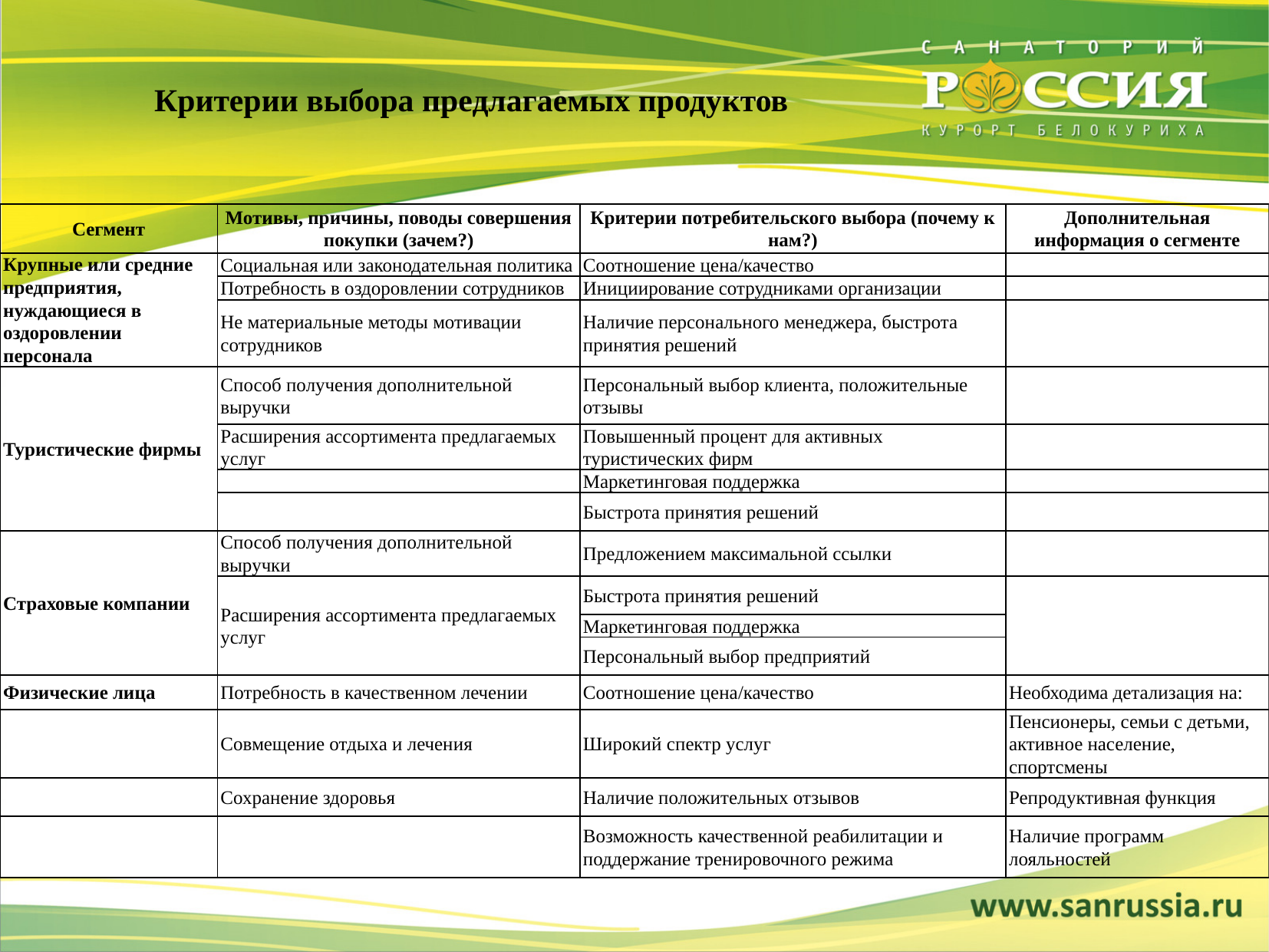

Критерии выбора предлагаемых продуктов
| Сегмент | Мотивы, причины, поводы совершения покупки (зачем?) | Критерии потребительского выбора (почему к нам?) | Дополнительная информация о сегменте |
| --- | --- | --- | --- |
| Крупные или средние предприятия, нуждающиеся в оздоровлении персонала | Социальная или законодательная политика | Соотношение цена/качество |  |
|  | Потребность в оздоровлении сотрудников | Инициирование сотрудниками организации |  |
|  | Не материальные методы мотивации сотрудников | Наличие персонального менеджера, быстрота принятия решений |  |
| Туристические фирмы | Способ получения дополнительной выручки | Персональный выбор клиента, положительные отзывы |  |
|  | Расширения ассортимента предлагаемых услуг | Повышенный процент для активных туристических фирм |  |
|  |  | Маркетинговая поддержка |  |
|  |  | Быстрота принятия решений |  |
| Страховые компании | Способ получения дополнительной выручки | Предложением максимальной ссылки |  |
|  | Расширения ассортимента предлагаемых услуг | Быстрота принятия решений |  |
|  |  | Маркетинговая поддержка |  |
|  |  | Персональный выбор предприятий |  |
| Физические лица | Потребность в качественном лечении | Соотношение цена/качество | Необходима детализация на: |
|  | Совмещение отдыха и лечения | Широкий спектр услуг | Пенсионеры, семьи с детьми, активное население, спортсмены |
|  | Сохранение здоровья | Наличие положительных отзывов | Репродуктивная функция |
|  |  | Возможность качественной реабилитации и поддержание тренировочного режима | Наличие программ лояльностей |